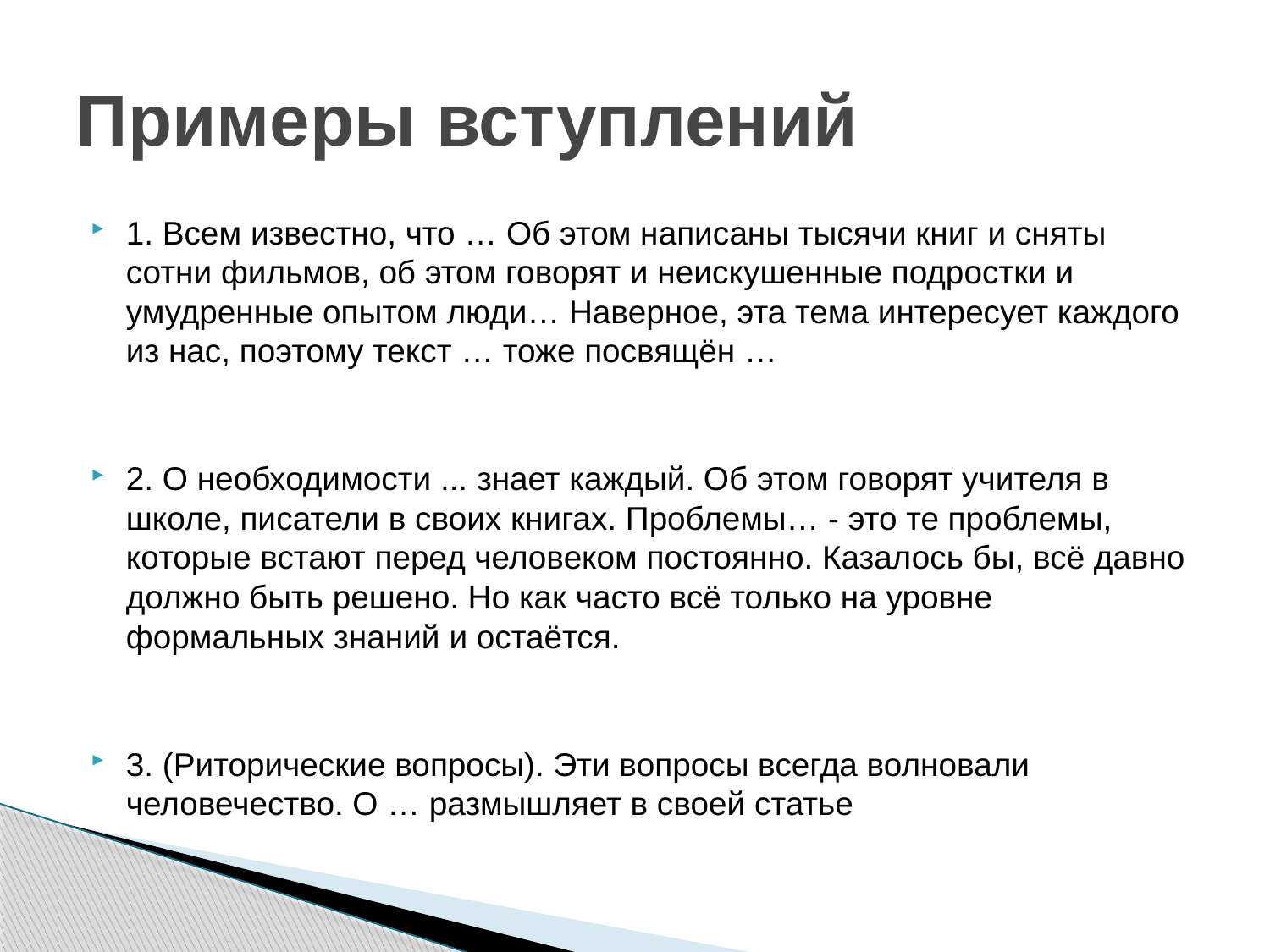

# Примеры вступлений
1. Всем известно, что … Об этом написаны тысячи книг и сняты сотни фильмов, об этом говорят и неискушенные подростки и умудренные опытом люди… Наверное, эта тема интересует каждого из нас, поэтому текст … тоже посвящён …

2. О необходимости ... знает каждый. Об этом говорят учителя в школе, писатели в своих книгах. Проблемы… - это те проблемы, которые встают перед человеком постоянно. Казалось бы, всё давно должно быть решено. Но как часто всё только на уровне формальных знаний и остаётся.

3. (Риторические вопросы). Эти вопросы всегда волновали человечество. О … размышляет в своей статье